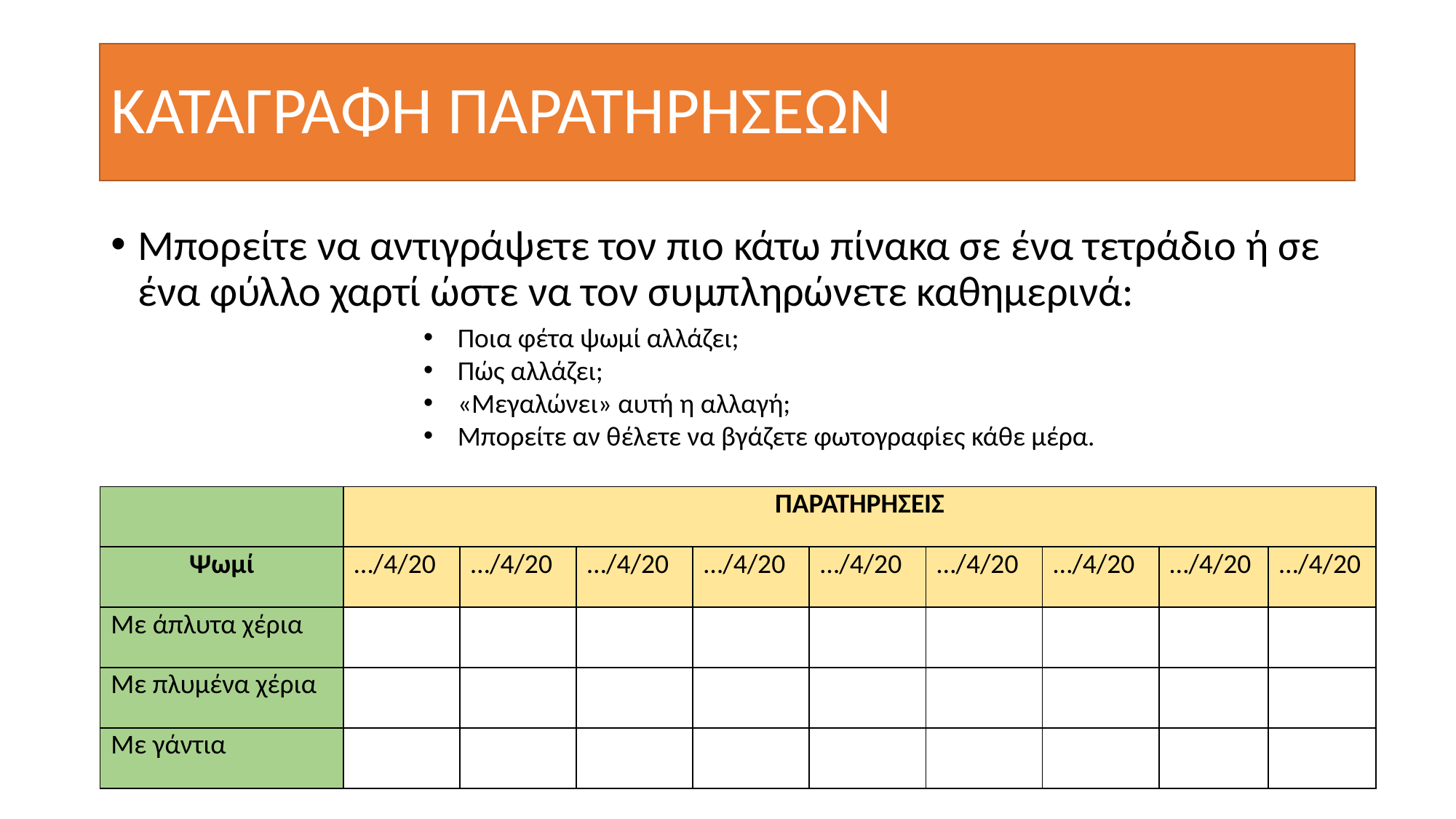

#
ΚΑΤΑΓΡΑΦΗ ΠΑΡΑΤΗΡΗΣΕΩΝ
Μπορείτε να αντιγράψετε τον πιο κάτω πίνακα σε ένα τετράδιο ή σε ένα φύλλο χαρτί ώστε να τον συμπληρώνετε καθημερινά:
Ποια φέτα ψωμί αλλάζει;
Πώς αλλάζει;
«Μεγαλώνει» αυτή η αλλαγή;
Μπορείτε αν θέλετε να βγάζετε φωτογραφίες κάθε μέρα.
|  | ΠΑΡΑΤΗΡΗΣΕΙΣ |  |  |  |  |  |  |  |  |
| --- | --- | --- | --- | --- | --- | --- | --- | --- | --- |
| Ψωμί | …/4/20 | …/4/20 | …/4/20 | …/4/20 | …/4/20 | …/4/20 | …/4/20 | …/4/20 | …/4/20 |
| Με άπλυτα χέρια |  |  |  |  |  |  |  |  |  |
| Με πλυμένα χέρια |  |  |  |  |  |  |  |  |  |
| Με γάντια |  |  |  |  |  |  |  |  |  |